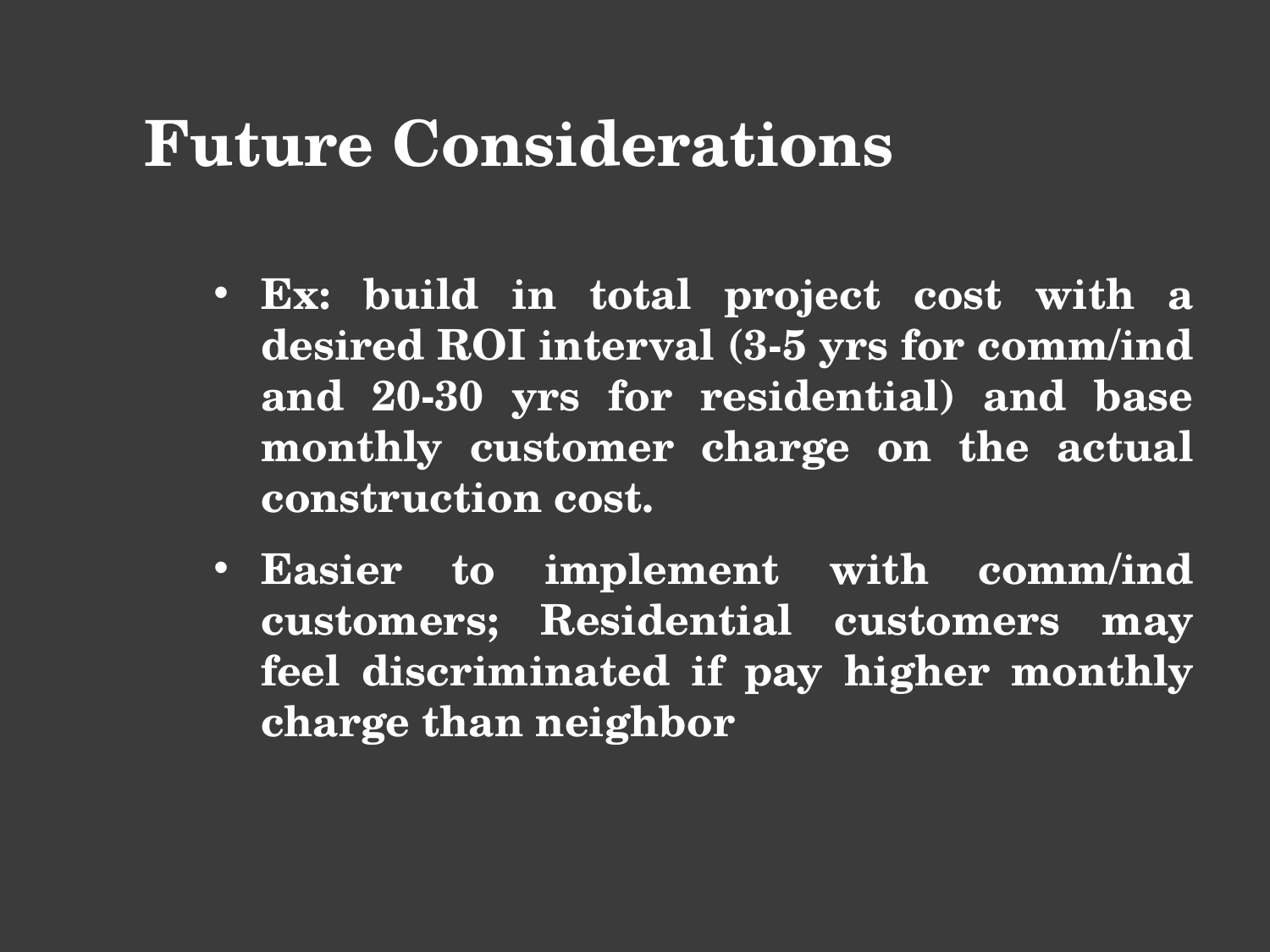

Future Considerations
Ex: build in total project cost with a desired ROI interval (3-5 yrs for comm/ind and 20-30 yrs for residential) and base monthly customer charge on the actual construction cost.
Easier to implement with comm/ind customers; Residential customers may feel discriminated if pay higher monthly charge than neighbor